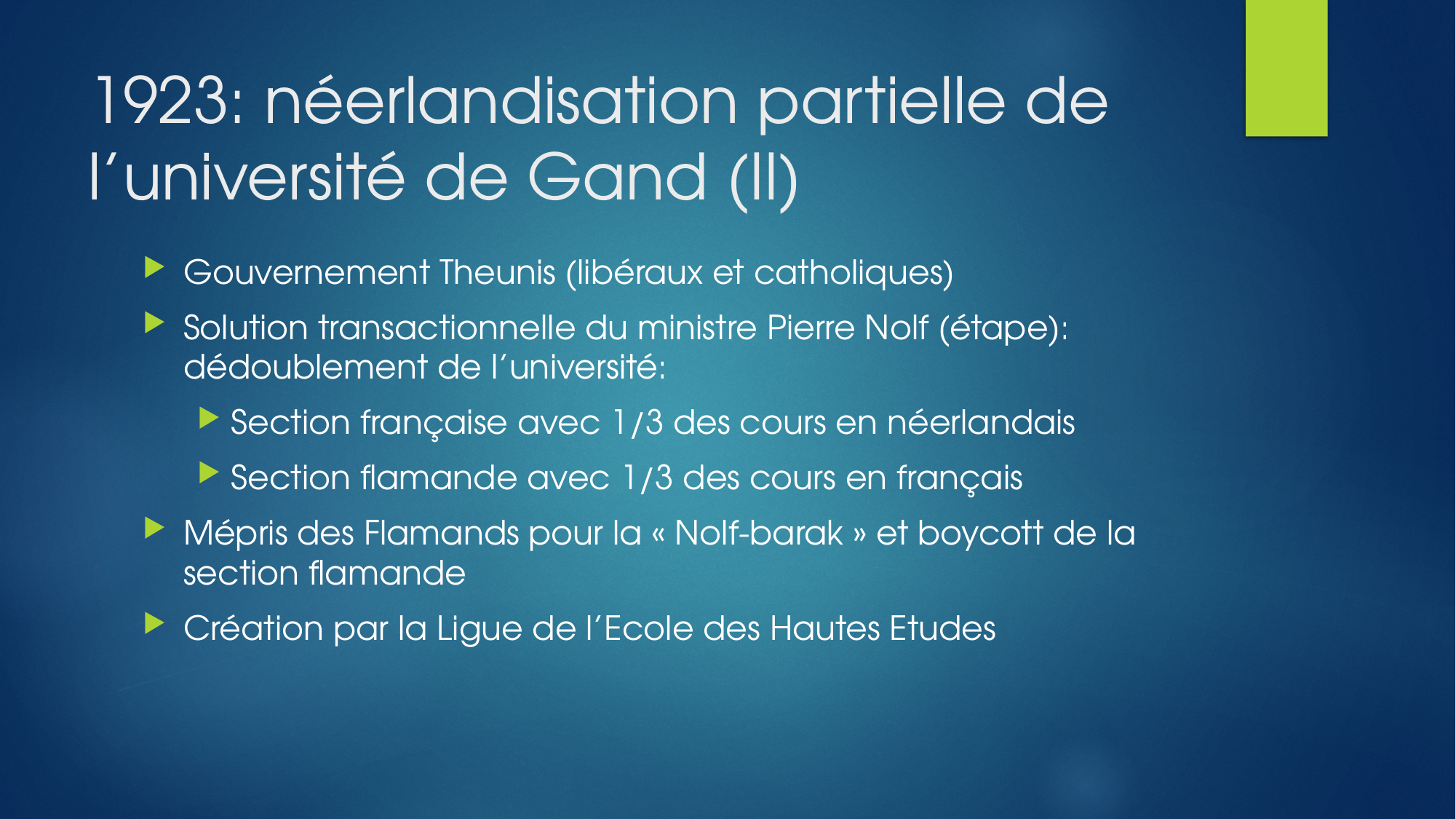

# 1923: néerlandisation partielle de l’université de Gand (II)
Gouvernement Theunis (libéraux et catholiques)
Solution transactionnelle du ministre Pierre Nolf (étape): dédoublement de l’université:
Section française avec 1/3 des cours en néerlandais
Section flamande avec 1/3 des cours en français
Mépris des Flamands pour la « Nolf-barak » et boycott de la section flamande
Création par la Ligue de l’Ecole des Hautes Etudes